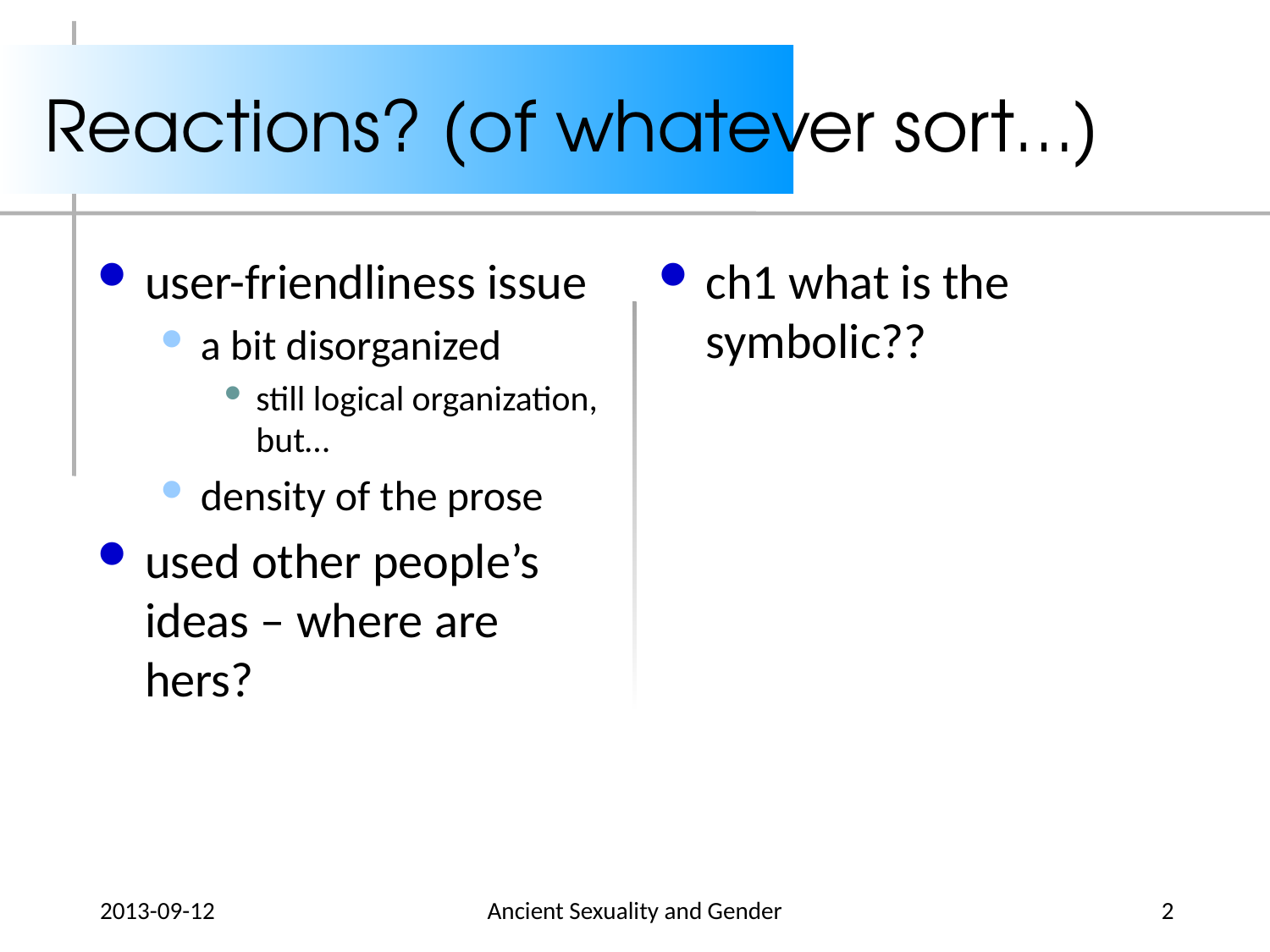

# Reactions? (of whatever sort…)
user-friendliness issue
a bit disorganized
still logical organization, but…
density of the prose
used other people’s ideas – where are hers?
ch1 what is the symbolic??
2013-09-12
Ancient Sexuality and Gender
2